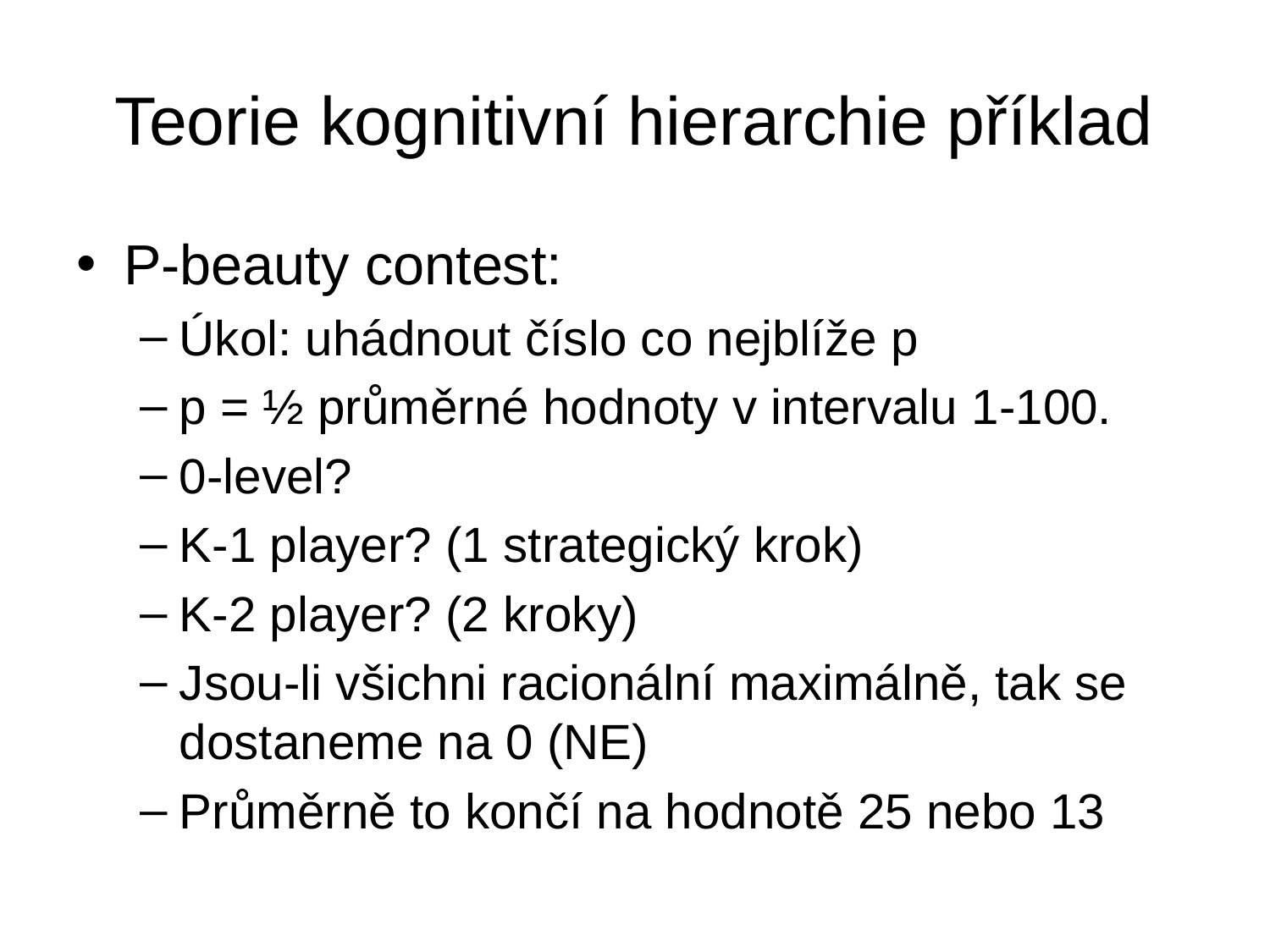

# Teorie kognitivní hierarchie příklad
P-beauty contest:
Úkol: uhádnout číslo co nejblíže p
p = ½ průměrné hodnoty v intervalu 1-100.
0-level?
K-1 player? (1 strategický krok)
K-2 player? (2 kroky)
Jsou-li všichni racionální maximálně, tak se dostaneme na 0 (NE)
Průměrně to končí na hodnotě 25 nebo 13